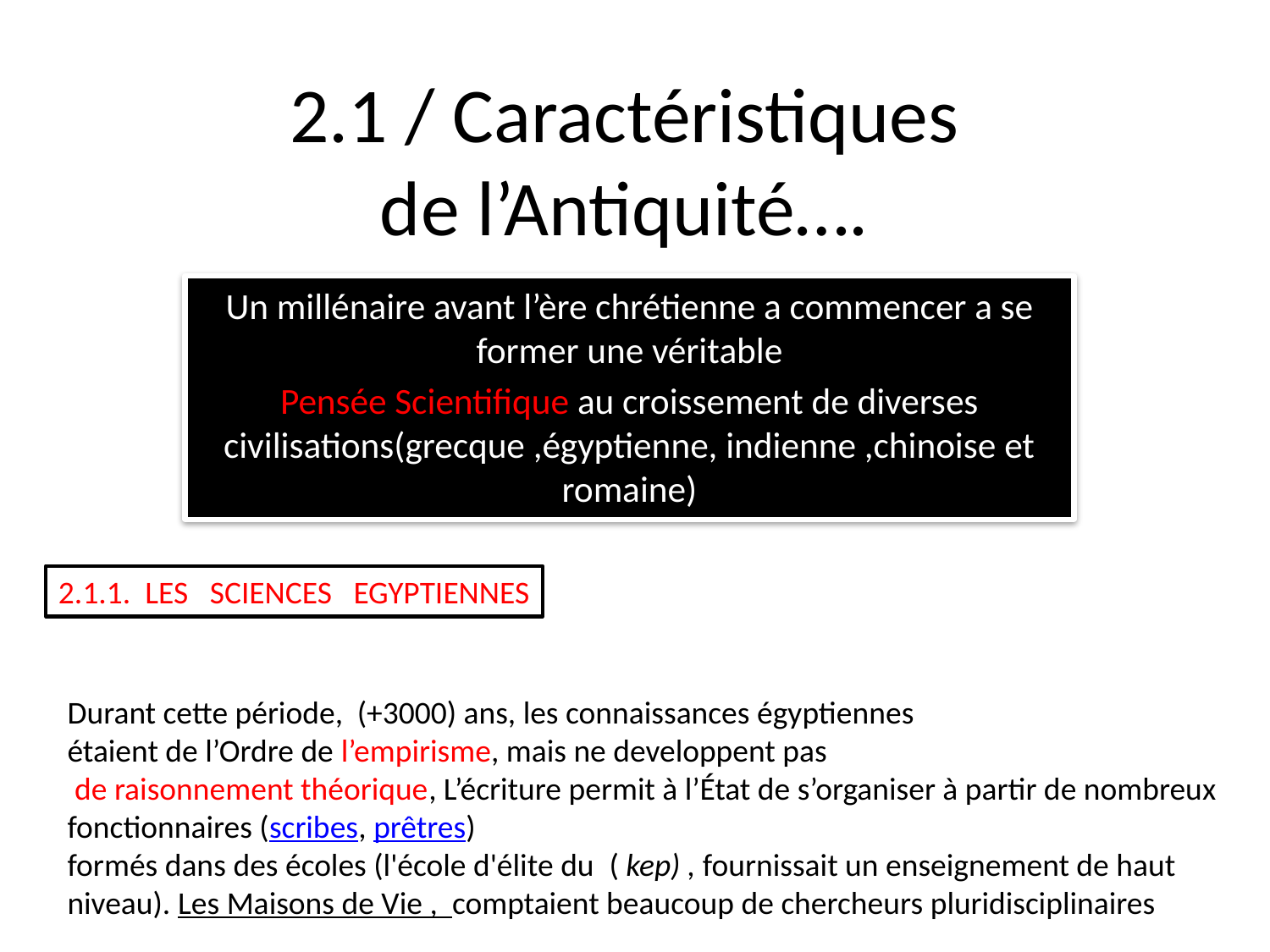

# 2.1 / Caractéristiques de l’Antiquité….
Un millénaire avant l’ère chrétienne a commencer a se former une véritable
Pensée Scientifique au croissement de diverses civilisations(grecque ,égyptienne, indienne ,chinoise et romaine)
2.1.1.  LES   SCIENCES   EGYPTIENNES
Durant cette période,  (+3000) ans, les connaissances égyptiennes
étaient de l’Ordre de l’empirisme, mais ne developpent pas
 de raisonnement théorique, L’écriture permit à l’État de s’organiser à partir de nombreux fonctionnaires (scribes, prêtres)
formés dans des écoles (l'école d'élite du  ( kep) , fournissait un enseignement de haut niveau). Les Maisons de Vie ,  comptaient beaucoup de chercheurs pluridisciplinaires